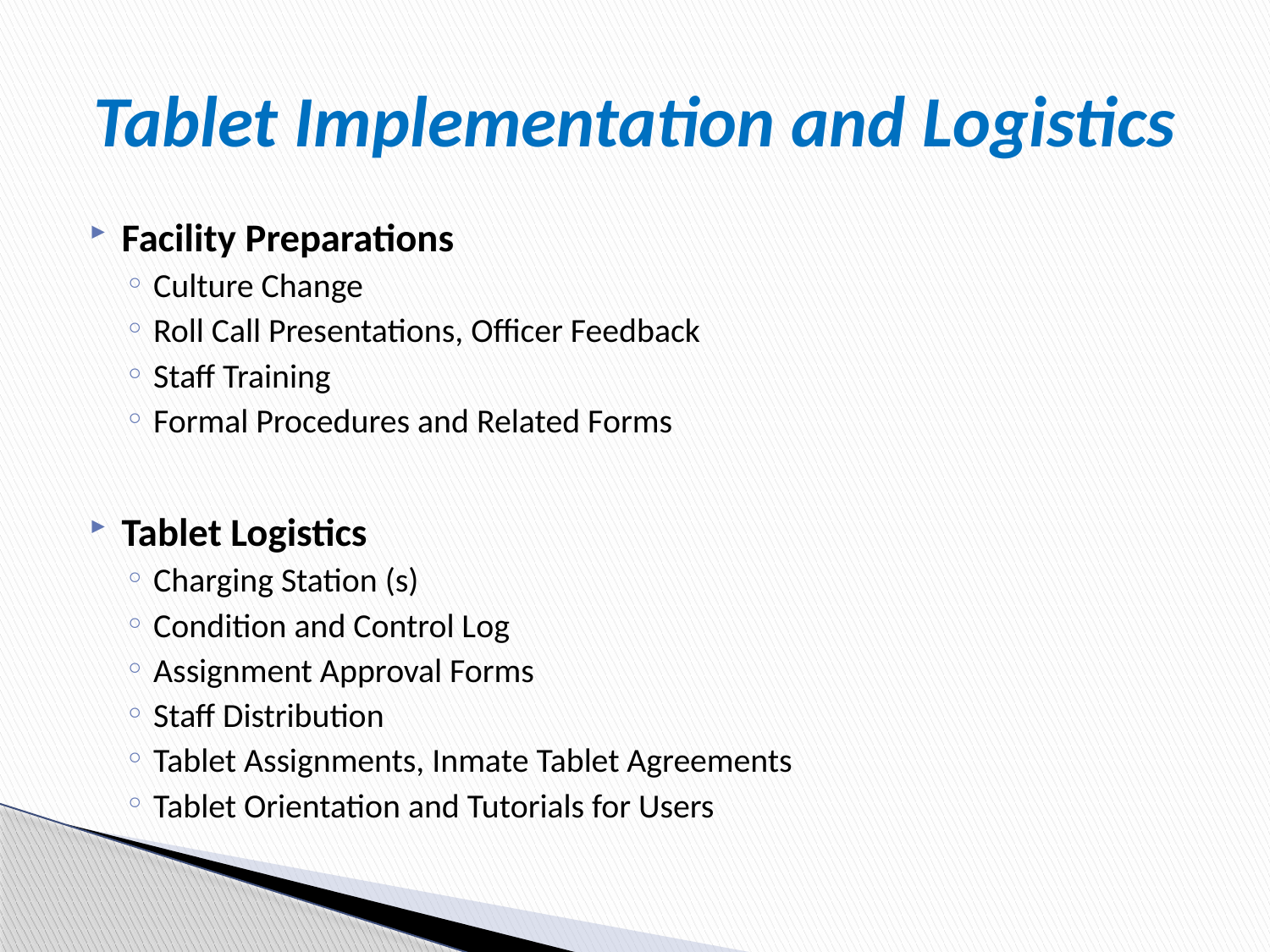

# Tablet Implementation and Logistics
Facility Preparations
Culture Change
Roll Call Presentations, Officer Feedback
Staff Training
Formal Procedures and Related Forms

Tablet Logistics
Charging Station (s)
Condition and Control Log
Assignment Approval Forms
Staff Distribution
Tablet Assignments, Inmate Tablet Agreements
Tablet Orientation and Tutorials for Users